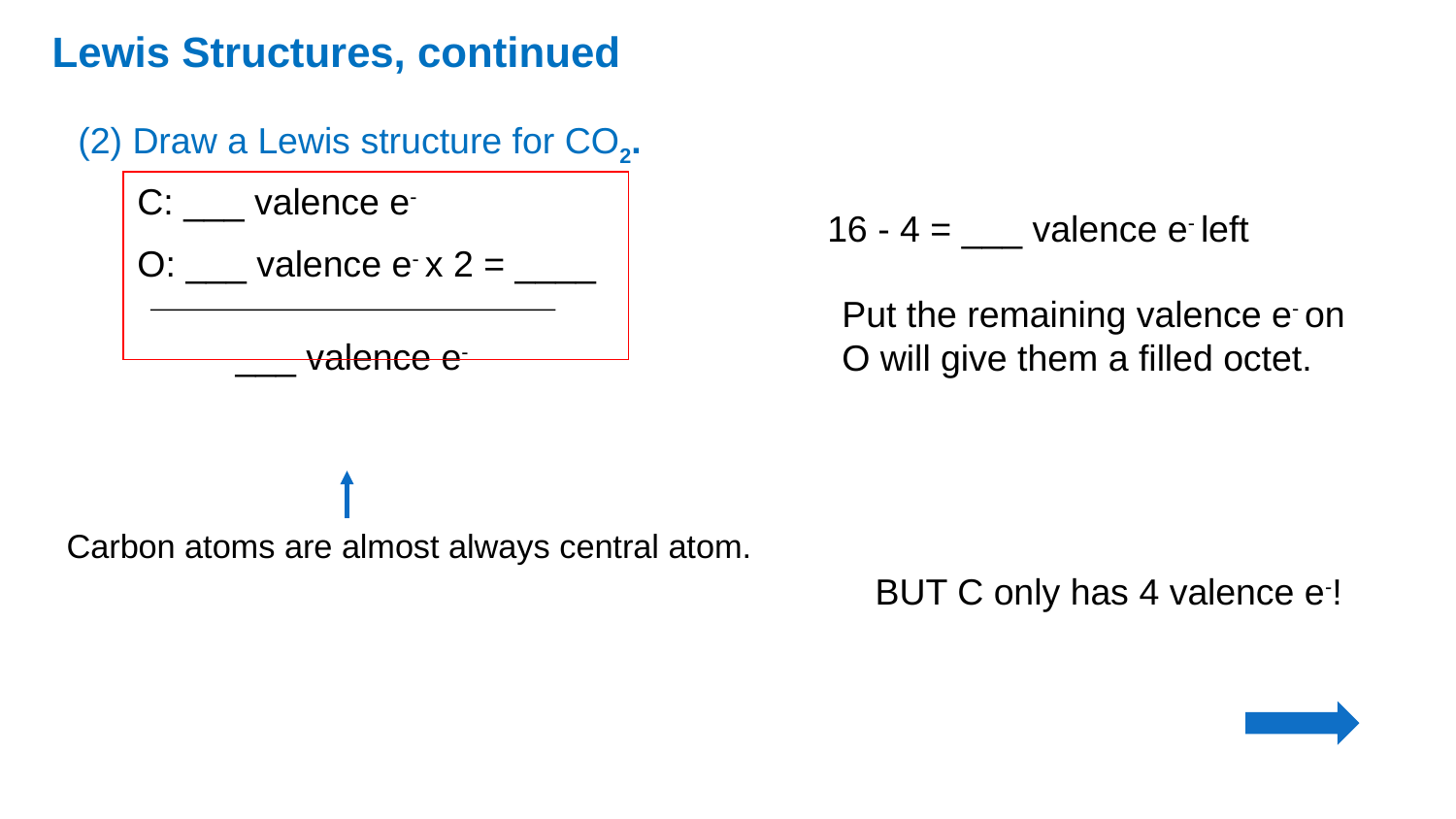

20
Lewis Structures, continued
(2) Draw a Lewis structure for CO2.
C: ___ valence e-
O: ___ valence e- x 2 = ____

16 - 4 = ___ valence e- left
Put the remaining valence e- on O will give them a filled octet.

___ valence e-
Carbon atoms are almost always central atom.
BUT C only has 4 valence e-!